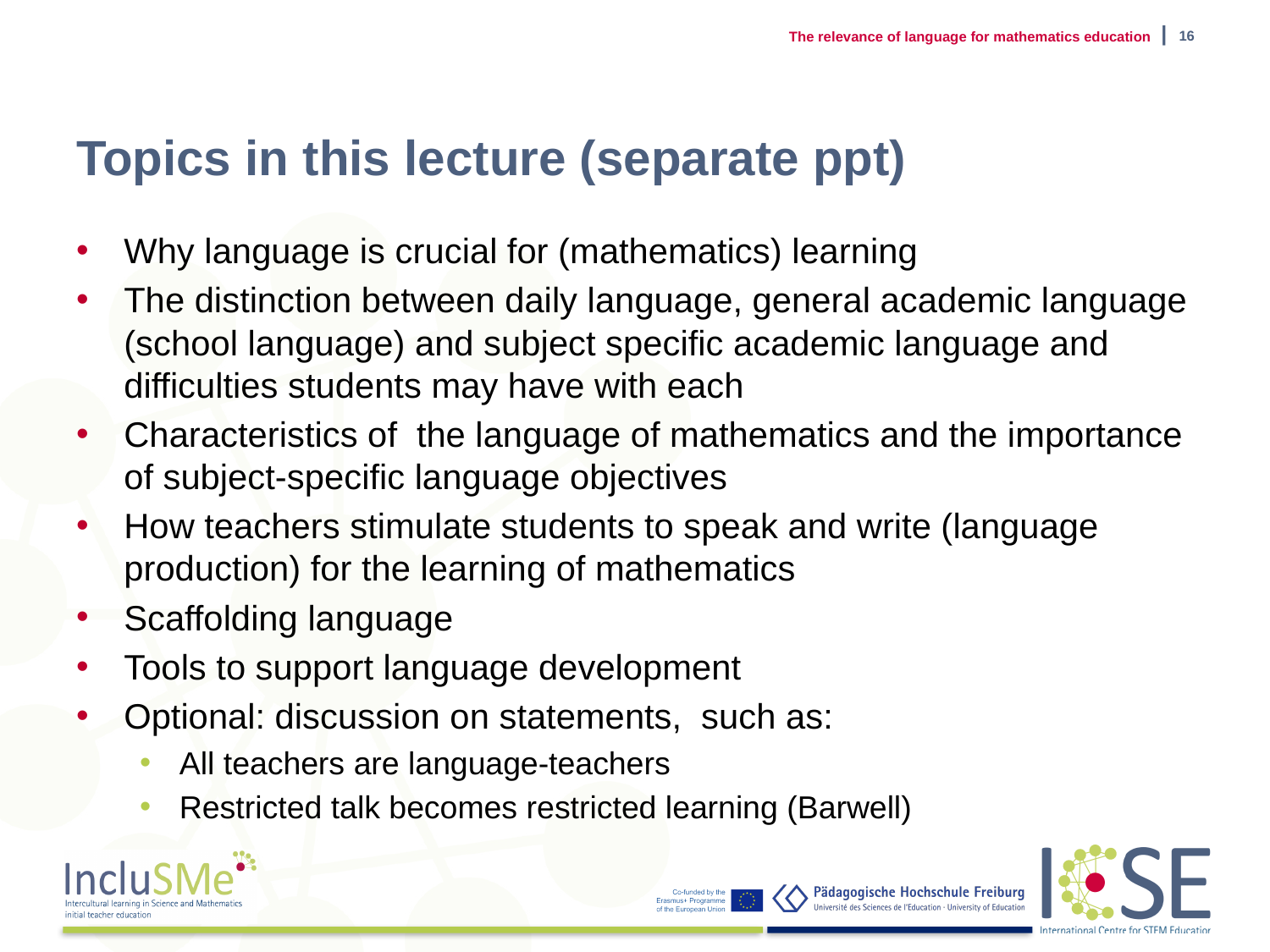

|  16
The relevance of language for mathematics education
# Topics in this lecture (separate ppt)
Why language is crucial for (mathematics) learning
The distinction between daily language, general academic language (school language) and subject specific academic language and difficulties students may have with each
Characteristics of  the language of mathematics and the importance of subject-specific language objectives
How teachers stimulate students to speak and write (language production) for the learning of mathematics
Scaffolding language
Tools to support language development
Optional: discussion on statements,  such as:
All teachers are language-teachers
Restricted talk becomes restricted learning (Barwell)